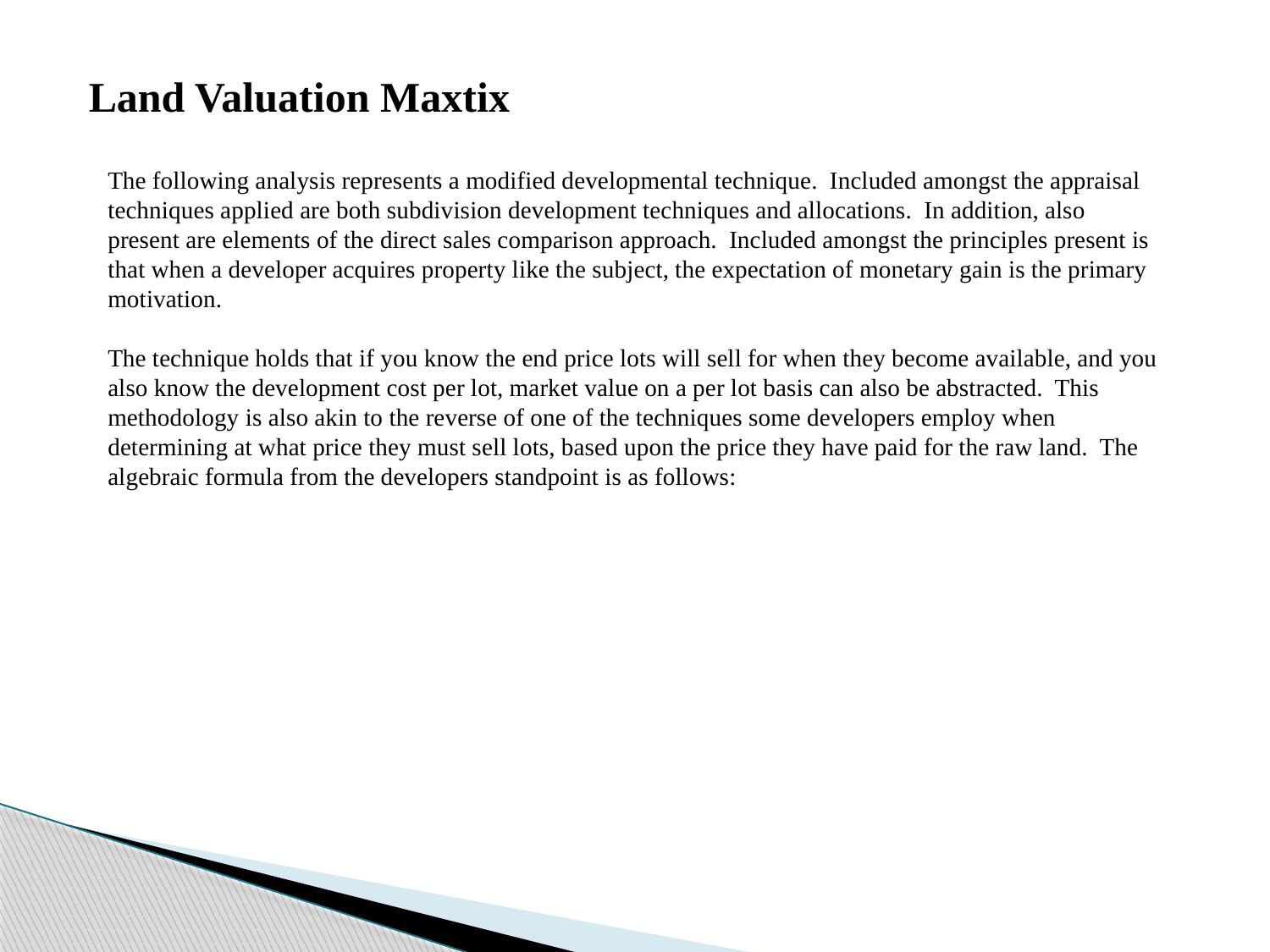

Land Valuation Maxtix
The following analysis represents a modified developmental technique.  Included amongst the appraisal techniques applied are both subdivision development techniques and allocations.  In addition, also present are elements of the direct sales comparison approach.  Included amongst the principles present is that when a developer acquires property like the subject, the expectation of monetary gain is the primary motivation.

The technique holds that if you know the end price lots will sell for when they become available, and you also know the development cost per lot, market value on a per lot basis can also be abstracted.  This methodology is also akin to the reverse of one of the techniques some developers employ when determining at what price they must sell lots, based upon the price they have paid for the raw land.  The algebraic formula from the developers standpoint is as follows: